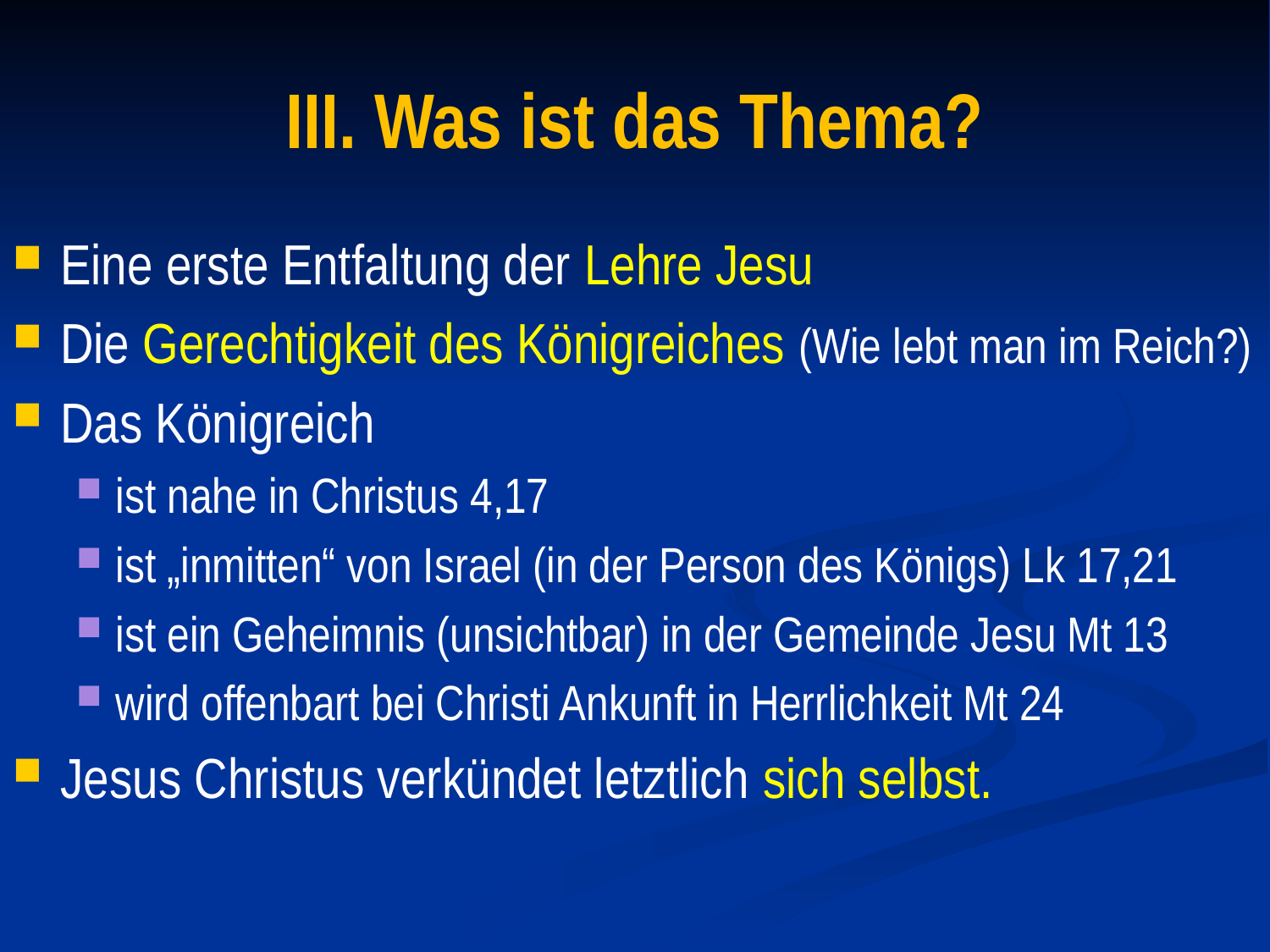

# III. Was ist das Thema?
Eine erste Entfaltung der Lehre Jesu
Die Gerechtigkeit des Königreiches (Wie lebt man im Reich?)
Das Königreich
ist nahe in Christus 4,17
ist „inmitten“ von Israel (in der Person des Königs) Lk 17,21
ist ein Geheimnis (unsichtbar) in der Gemeinde Jesu Mt 13
wird offenbart bei Christi Ankunft in Herrlichkeit Mt 24
Jesus Christus verkündet letztlich sich selbst.